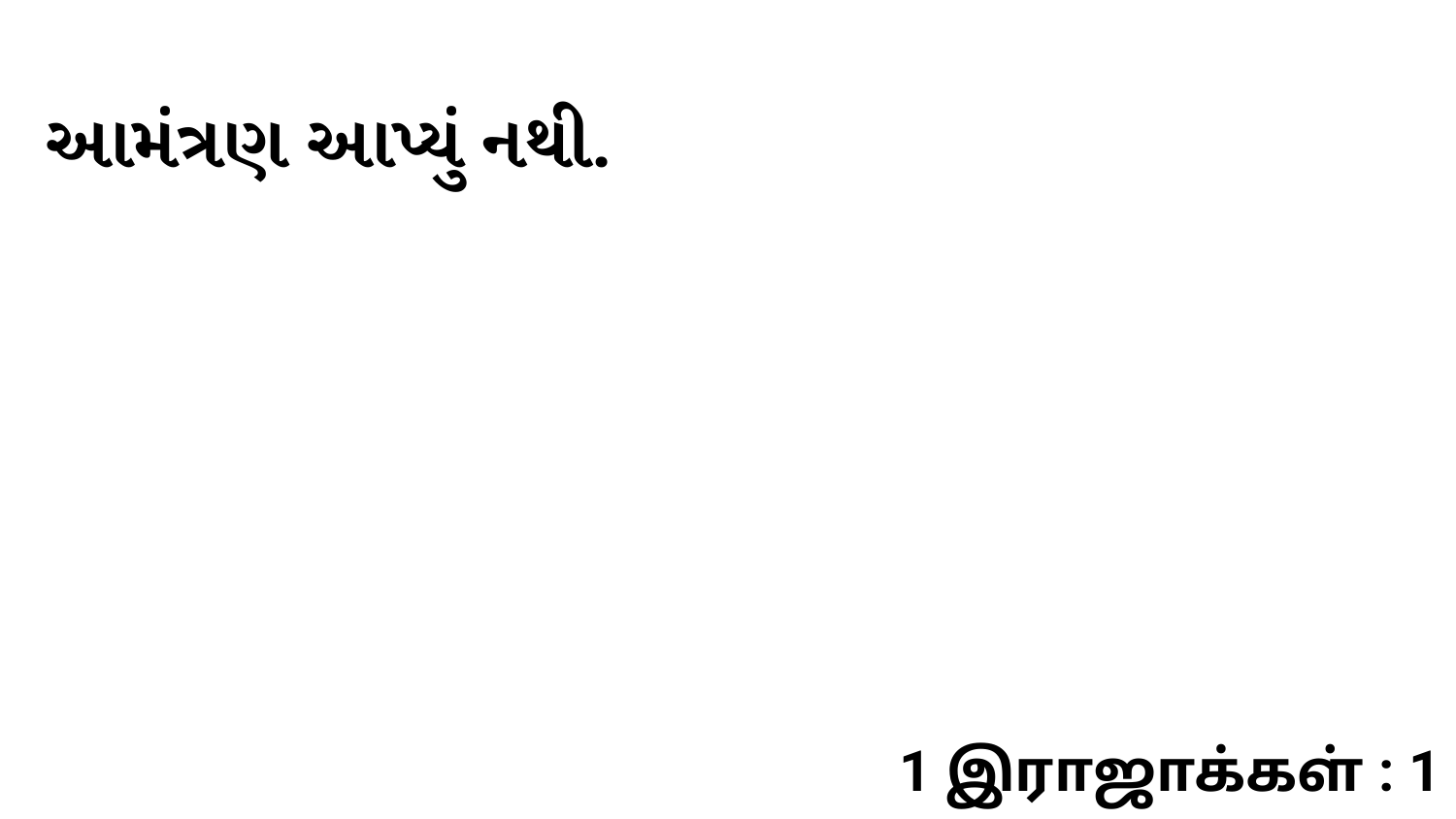

આમંત્રણ આપ્યું નથી.
1 இராஜாக்கள் : 1